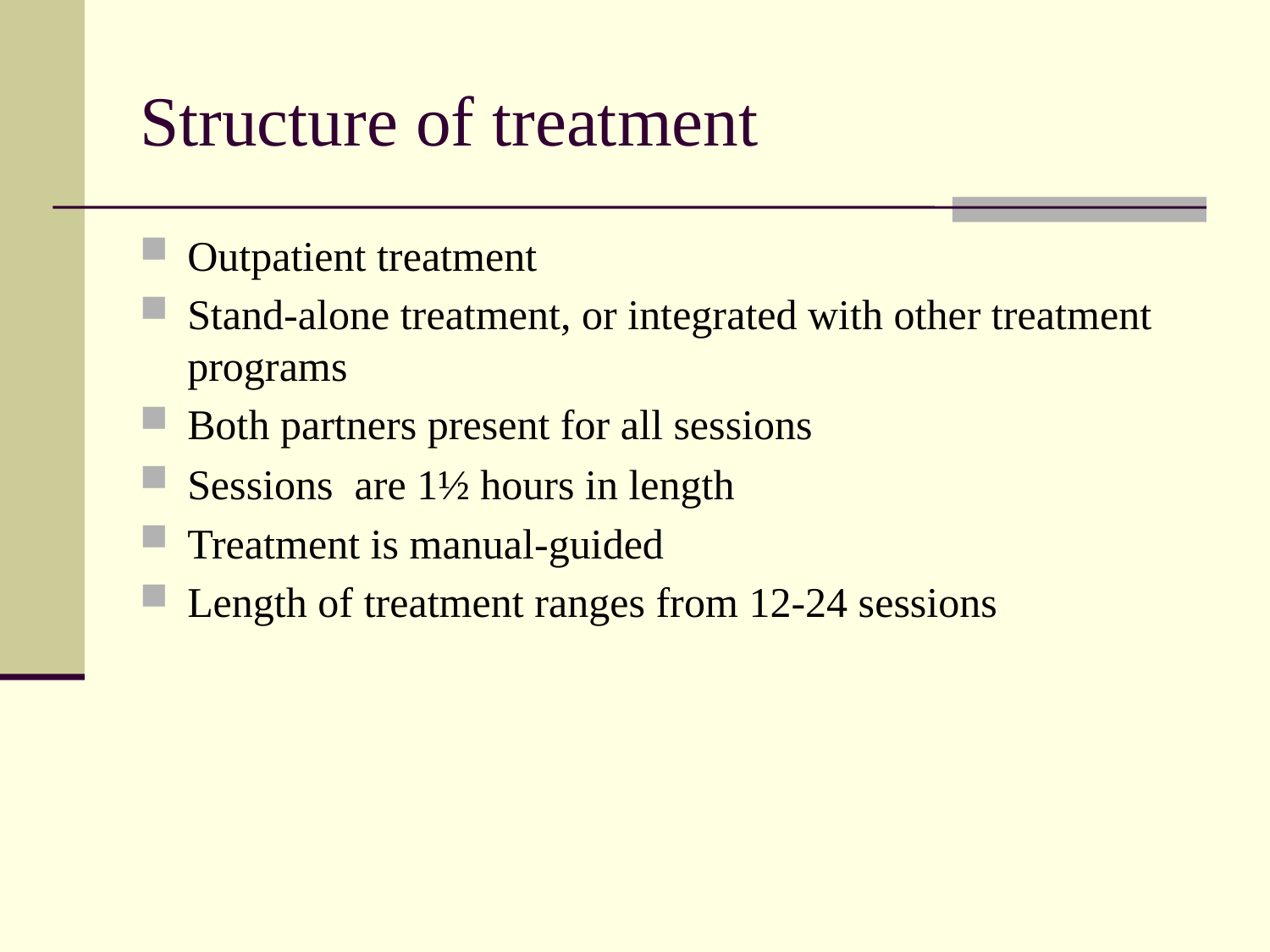

# Structure of treatment
Outpatient treatment
Stand-alone treatment, or integrated with other treatment programs
Both partners present for all sessions
Sessions  are 1½ hours in length
Treatment is manual-guided
Length of treatment ranges from 12-24 sessions